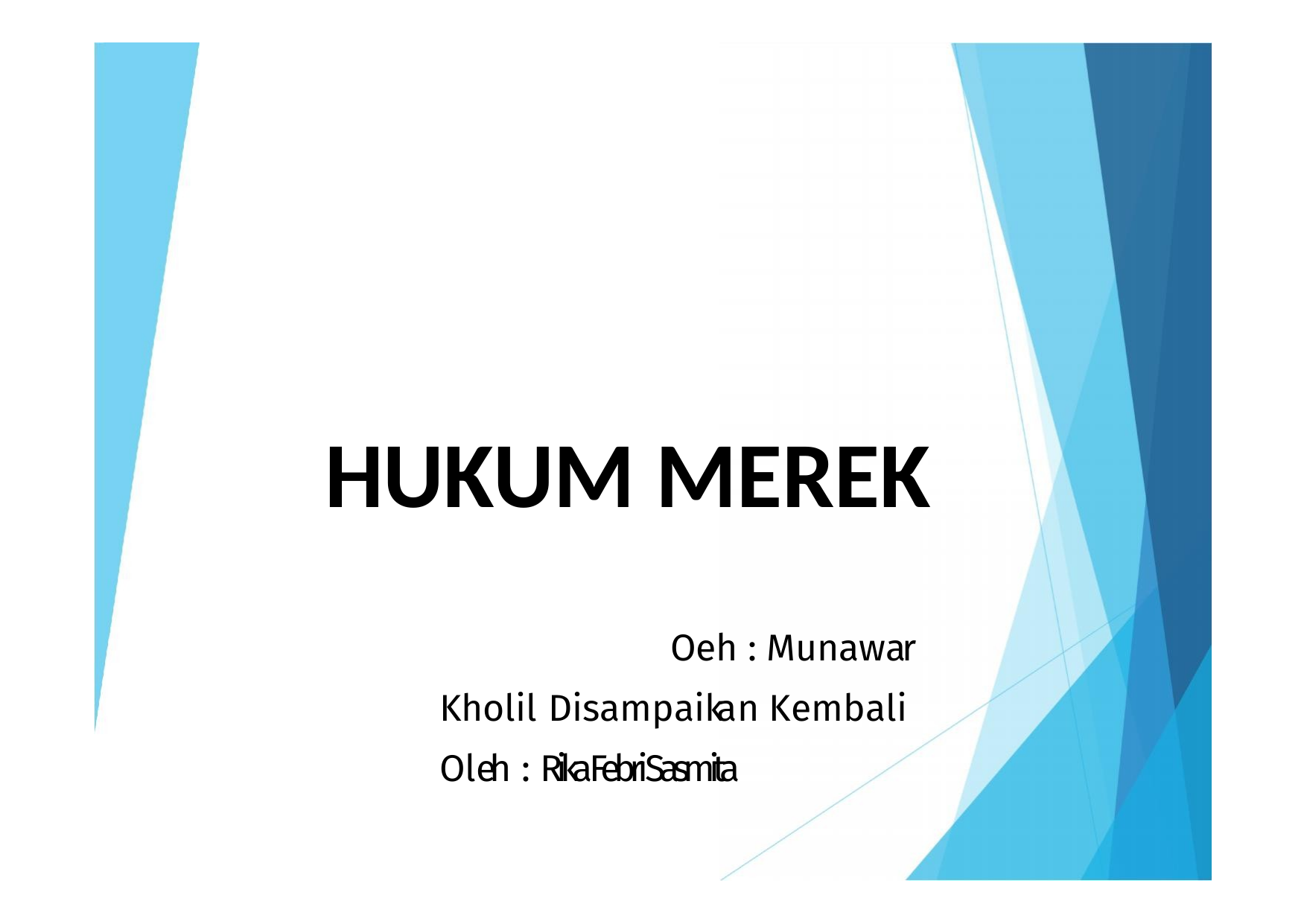

HUKUM MEREK
Oeh : Munawar Kholil  Disampaikan Kembali Oleh : Rika Febri Sasmita